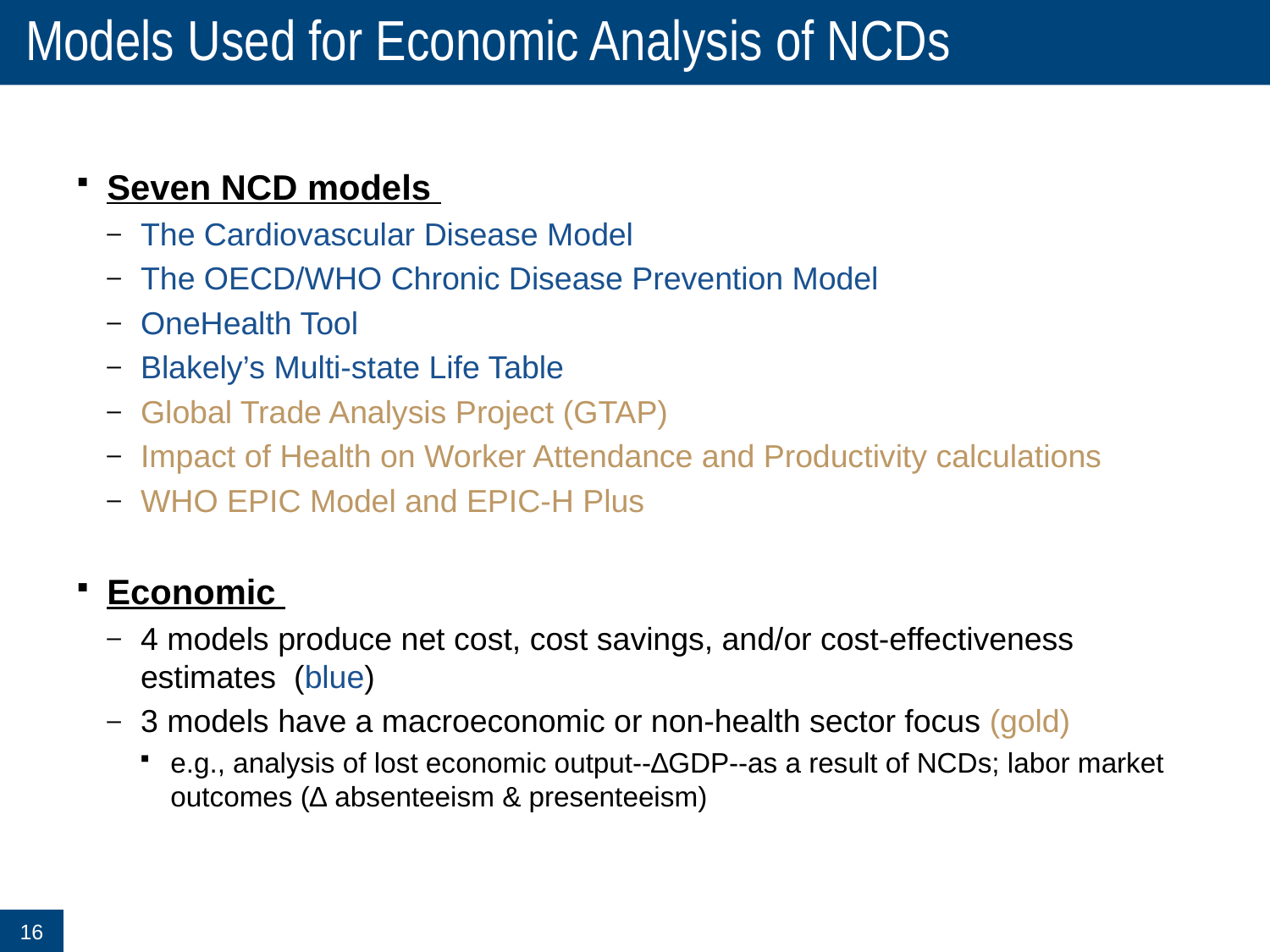

# Models Used for Economic Analysis of NCDs
Seven NCD models
The Cardiovascular Disease Model
The OECD/WHO Chronic Disease Prevention Model
OneHealth Tool
Blakely’s Multi-state Life Table
Global Trade Analysis Project (GTAP)
Impact of Health on Worker Attendance and Productivity calculations
WHO EPIC Model and EPIC-H Plus

Economic
4 models produce net cost, cost savings, and/or cost-effectiveness estimates  (blue)
3 models have a macroeconomic or non-health sector focus (gold)
e.g., analysis of lost economic output--∆GDP--as a result of NCDs; labor market outcomes (∆ absenteeism & presenteeism)

16